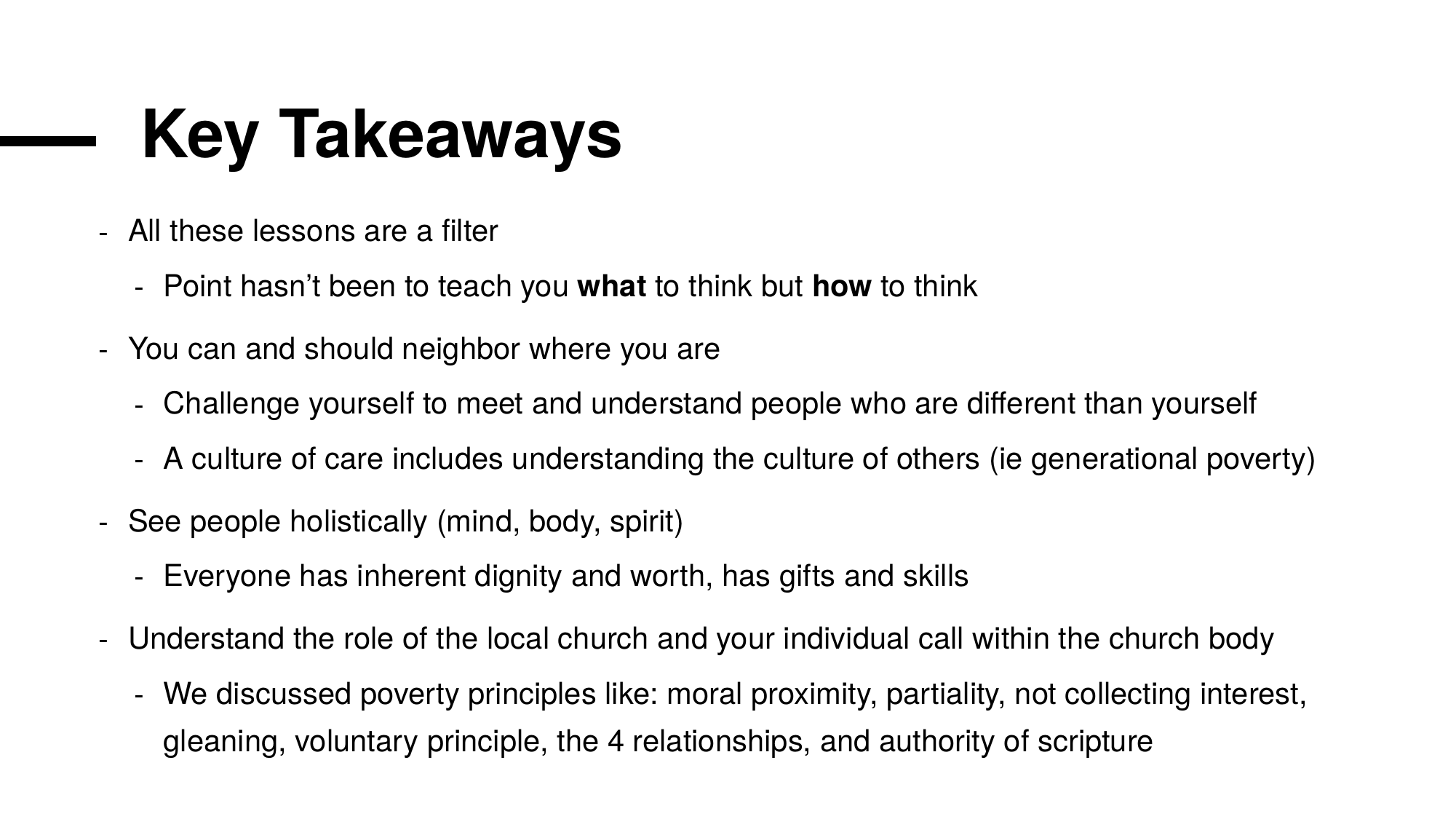

# Key Takeaways
All these lessons are a filter
Point hasn’t been to teach you what to think but how to think
You can and should neighbor where you are
Challenge yourself to meet and understand people who are different than yourself
A culture of care includes understanding the culture of others (ie generational poverty)
See people holistically (mind, body, spirit)
Everyone has inherent dignity and worth, has gifts and skills
Understand the role of the local church and your individual call within the church body
We discussed poverty principles like: moral proximity, partiality, not collecting interest, gleaning, voluntary principle, the 4 relationships, and authority of scripture